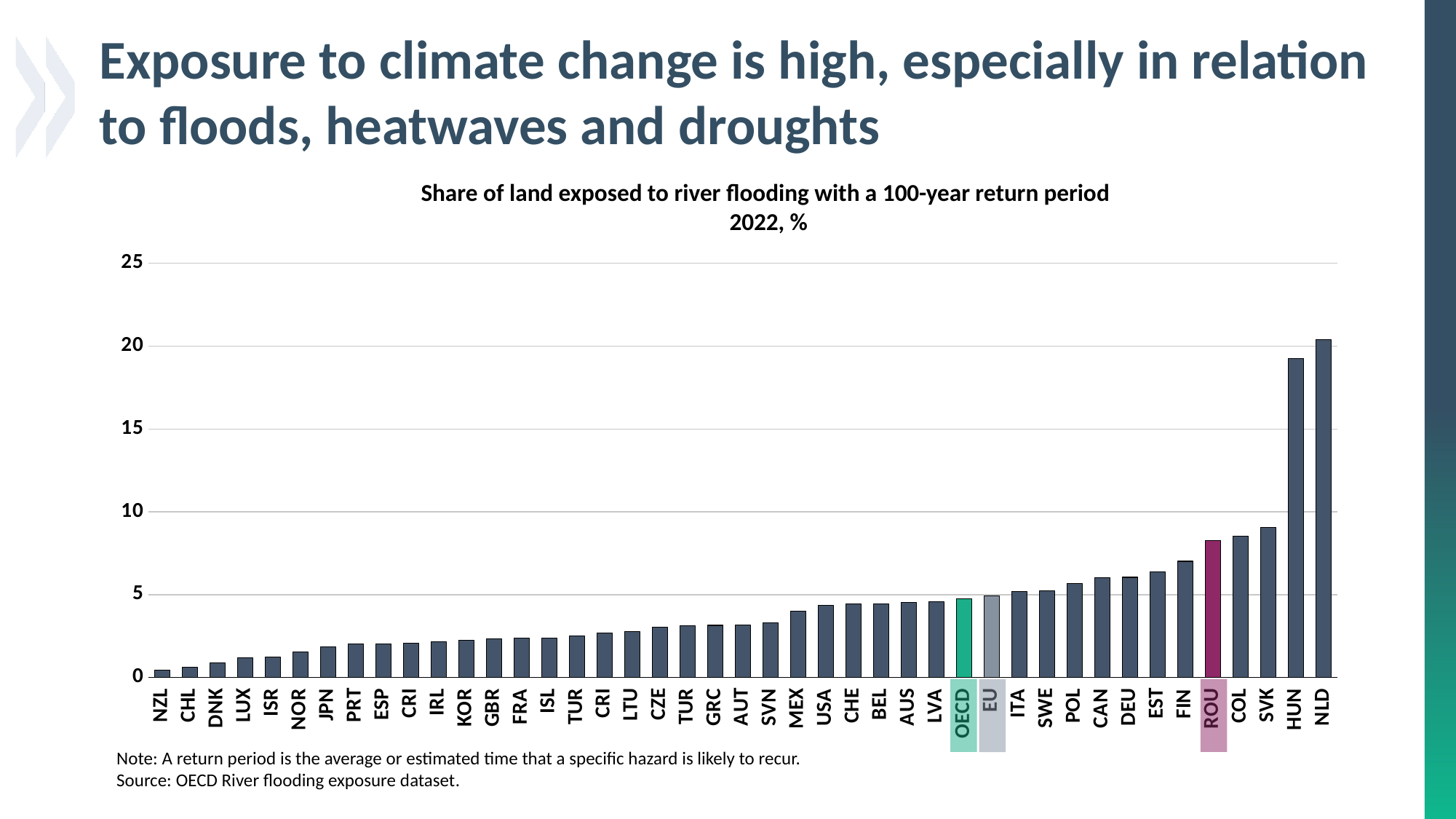

# Exposure to climate change is high, especially in relation to floods, heatwaves and droughts
Share of land exposed to river flooding with a 100-year return period
2022, %

### Chart

| Category |  |
|---|---|
| NZL | 0.459729182327339 |
| CHL | 0.619358238457207 |
| DNK | 0.898884277192886 |
| LUX | 1.18778650138389 |
| ISR | 1.24291289440266 |
| NOR | 1.56556393978966 |
| JPN | 1.8561189882192 |
| PRT | 2.01572156452397 |
| ESP | 2.01731005511057 |
| CRI | 2.0731412768363953 |
| IRL | 2.16880009468144 |
| KOR | 2.24244500060672 |
| GBR | 2.34282095976154 |
| FRA | 2.37450479059741 |
| ISL | 2.38826032536584 |
| TUR | 2.5131688117980957 |
| CRI | 2.68481981405104 |
| LTU | 2.76425188744206 |
| CZE | 3.04073086226114 |
| TUR | 3.10709570628498 |
| GRC | 3.14923342555031 |
| AUT | 3.16972991240599 |
| SVN | 3.28779980270416 |
| MEX | 4.00152013055473 |
| USA | 4.339793440921 |
| CHE | 4.42386276008742 |
| BEL | 4.45740684369219 |
| AUS | 4.53290476310021 |
| LVA | 4.56715420303024 |
| OECD | 4.76992569397837 |
| EU | 4.94104025752451 |
| ITA | 5.1880114135429 |
| SWE | 5.23984304656328 |
| POL | 5.68247416692244 |
| CAN | 6.01344832335737 |
| DEU | 6.04853816440403 |
| EST | 6.35990881508568 |
| FIN | 7.01300364670891 |
| ROU | 8.28352350737642 |
| COL | 8.51571160637082 |
| SVK | 9.07225902587533 |
| HUN | 19.2688331615762 |
| NLD | 20.3785870304404 |
Note: A return period is the average or estimated time that a specific hazard is likely to recur.
Source: OECD River flooding exposure dataset.